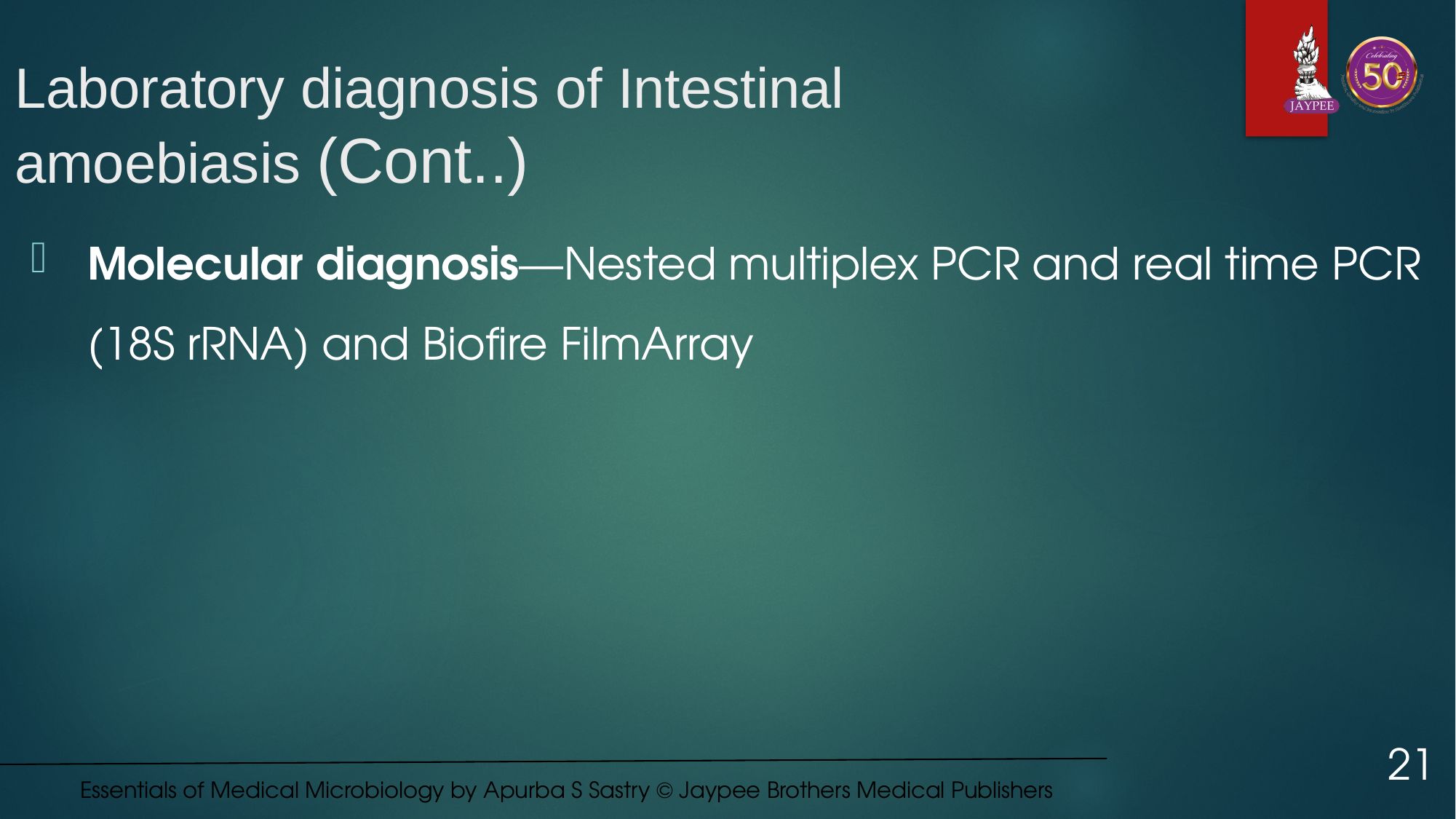

# Laboratory diagnosis of Intestinal amoebiasis (Cont..)
Molecular diagnosis—Nested multiplex PCR and real time PCR (18S rRNA) and Biofire FilmArray
21